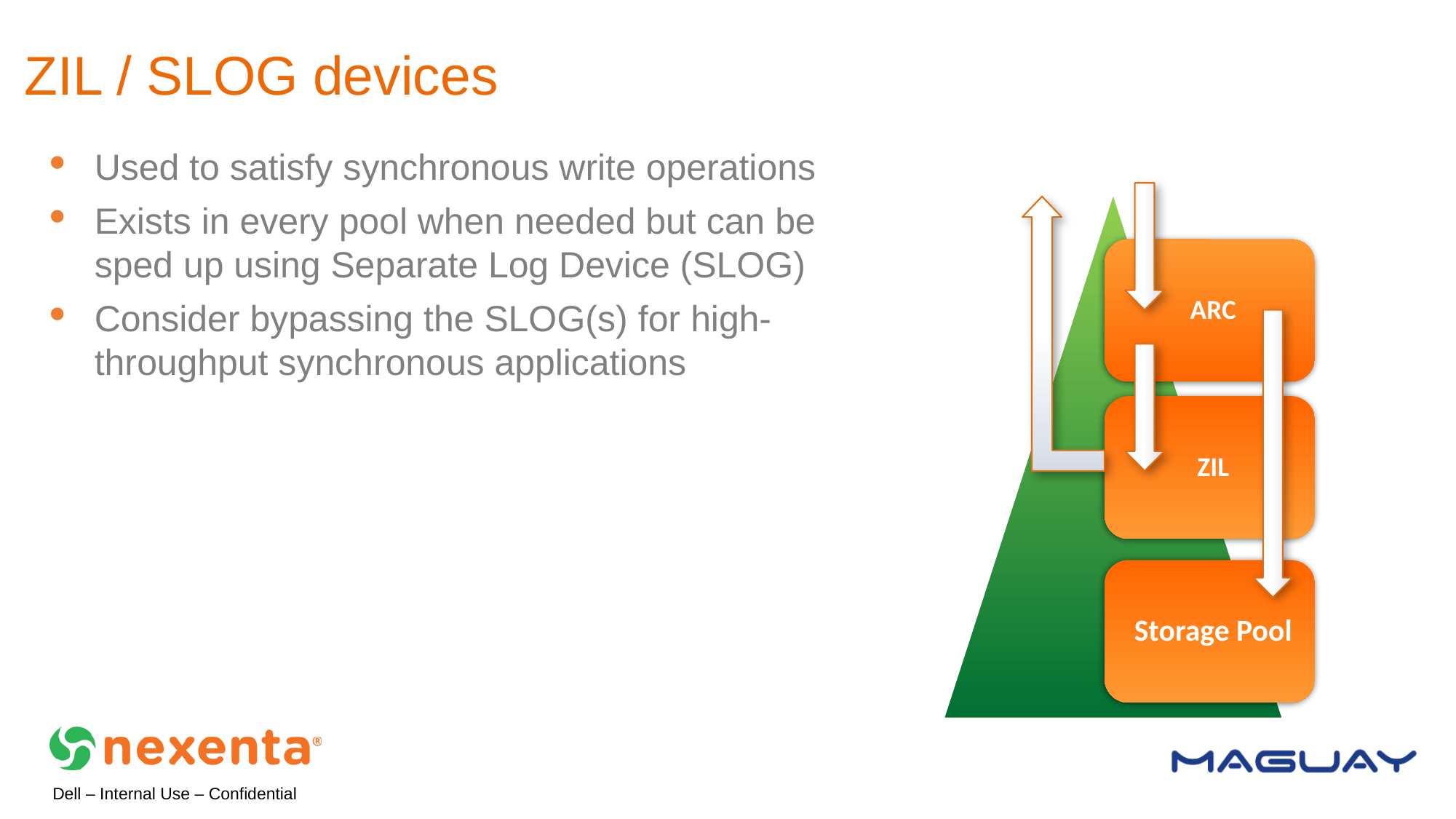

ZIL / SLOG devices
Used to satisfy synchronous write operations
Exists in every pool when needed but can be sped up using Separate Log Device (SLOG)
Consider bypassing the SLOG(s) for high-throughput synchronous applications
ARC
ZIL
Storage Pool